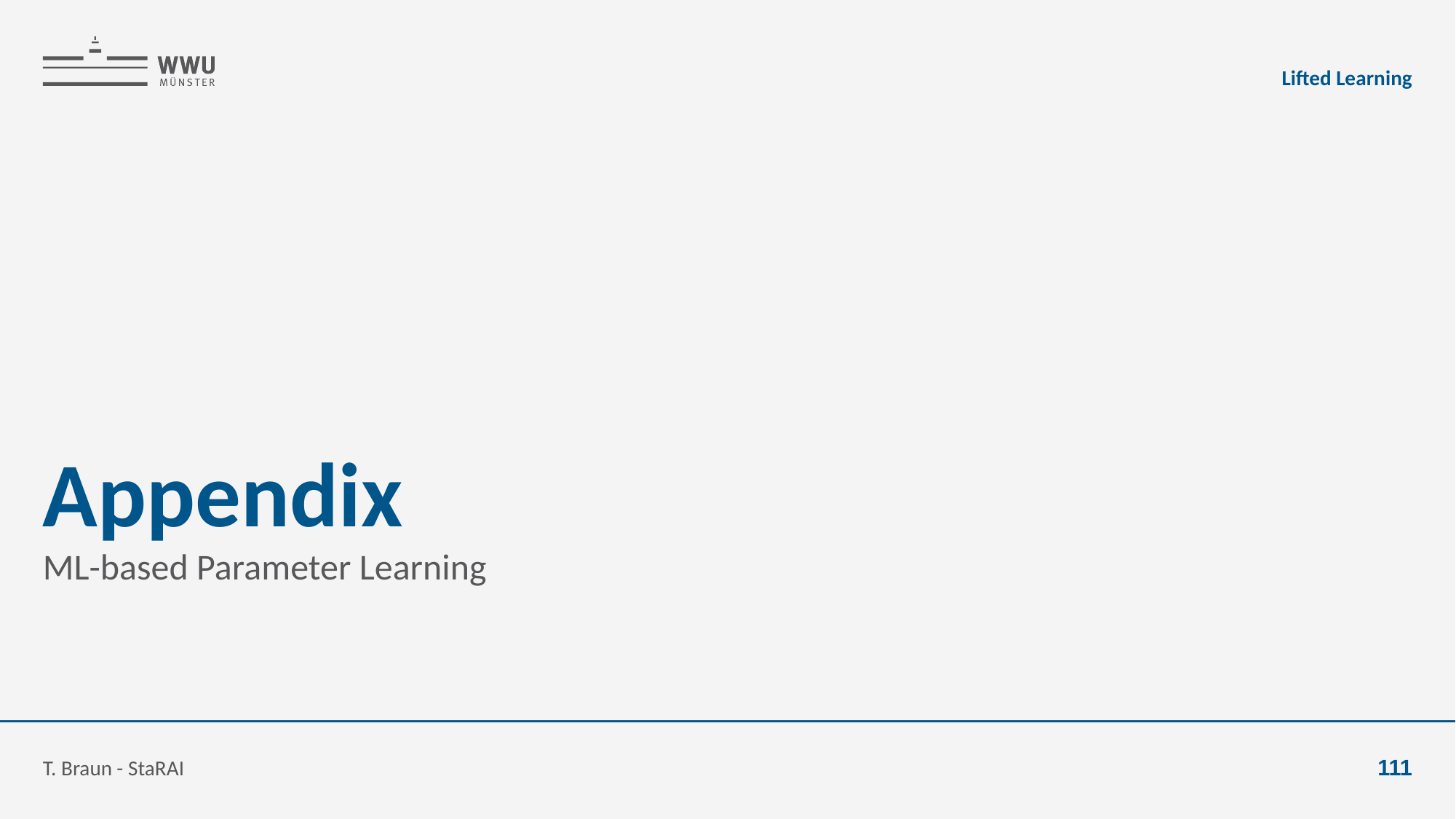

Lifted Learning
# Appendix
ML-based Parameter Learning
T. Braun - StaRAI
111